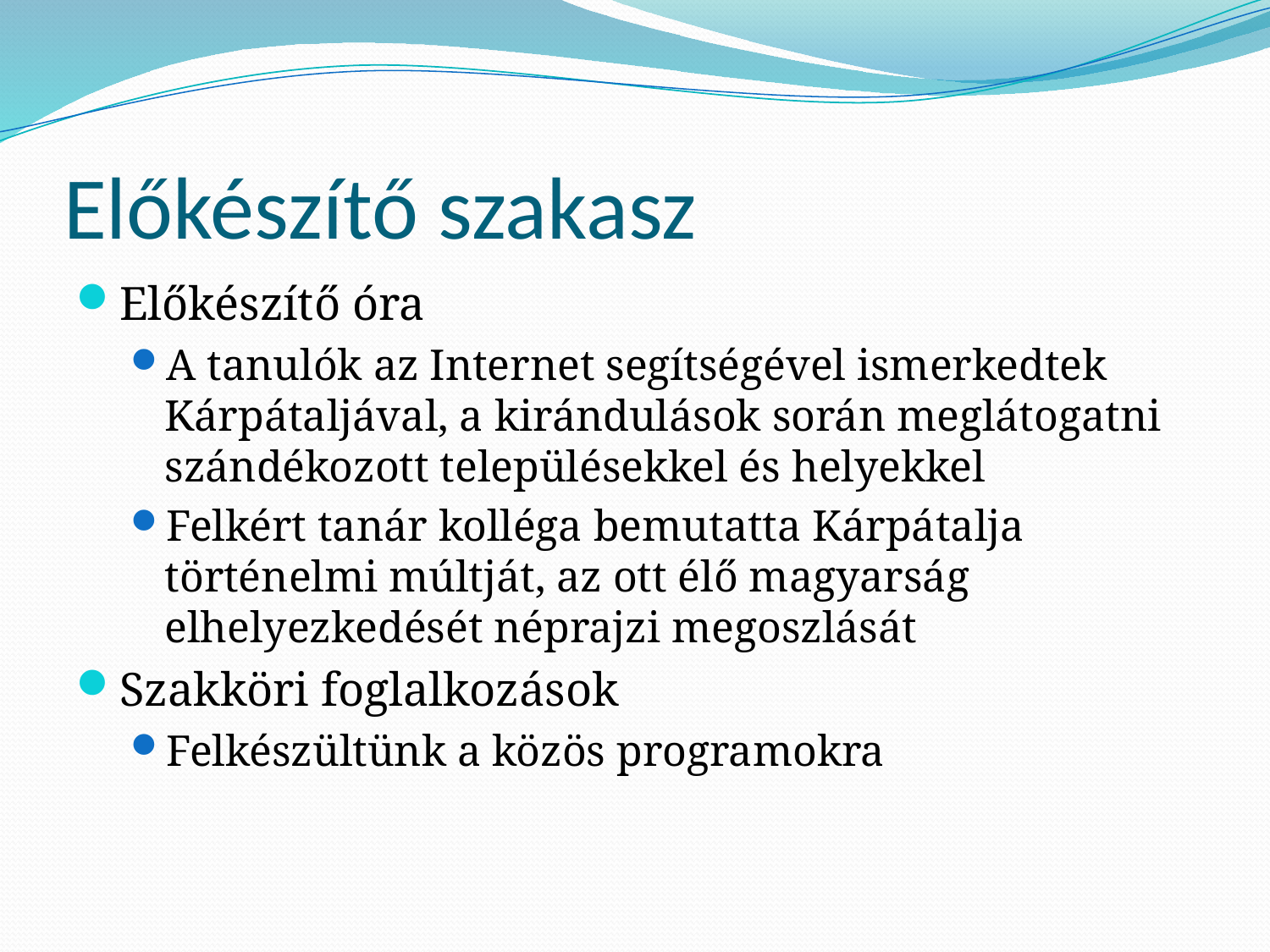

# Előkészítő szakasz
Előkészítő óra
A tanulók az Internet segítségével ismerkedtek Kárpátaljával, a kirándulások során meglátogatni szándékozott településekkel és helyekkel
Felkért tanár kolléga bemutatta Kárpátalja történelmi múltját, az ott élő magyarság elhelyezkedését néprajzi megoszlását
Szakköri foglalkozások
Felkészültünk a közös programokra